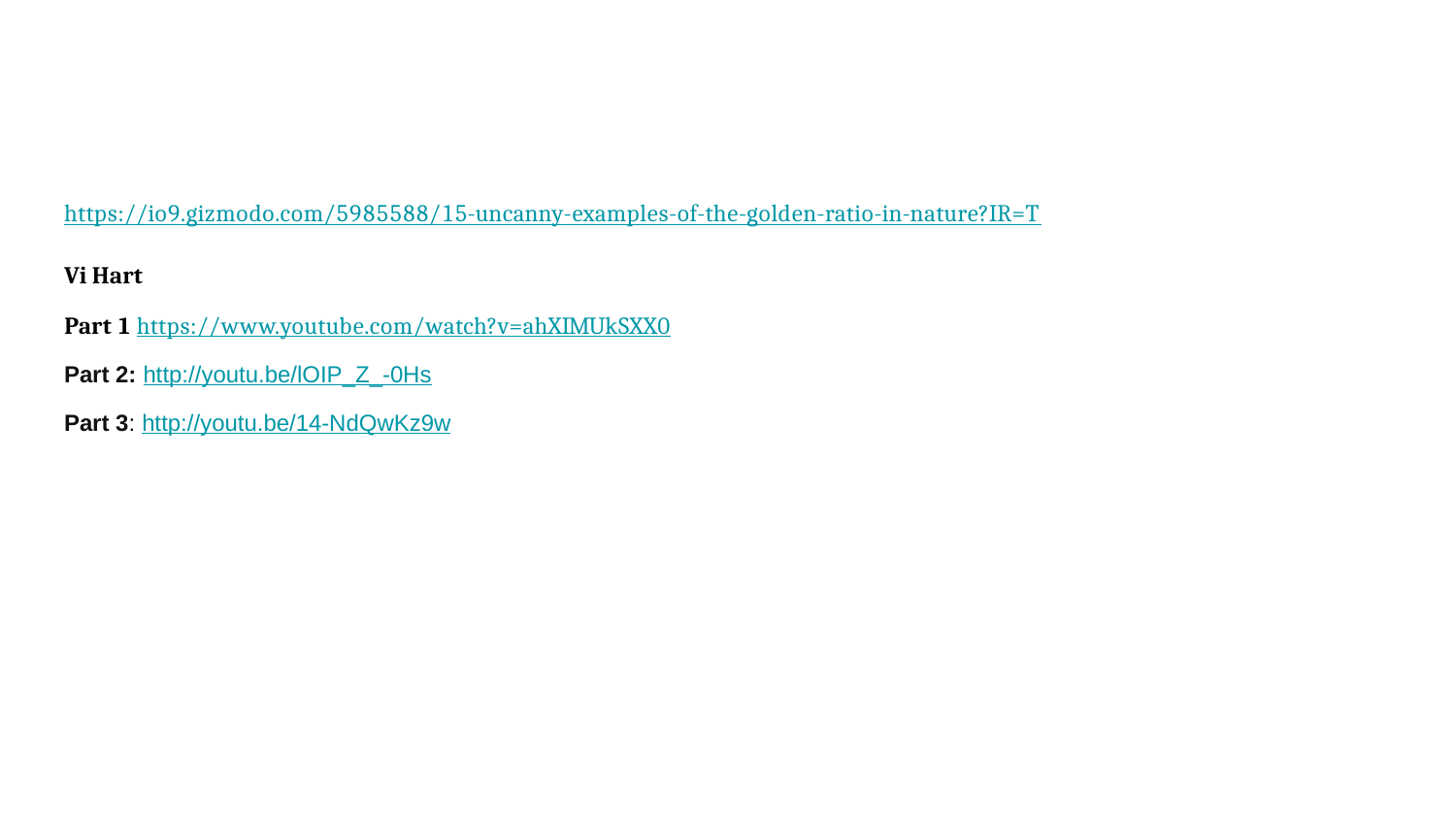

https://io9.gizmodo.com/5985588/15-uncanny-examples-of-the-golden-ratio-in-nature?IR=T
Vi Hart
Part 1 https://www.youtube.com/watch?v=ahXIMUkSXX0
Part 2: http://youtu.be/lOIP_Z_-0Hs
Part 3: http://youtu.be/14-NdQwKz9w